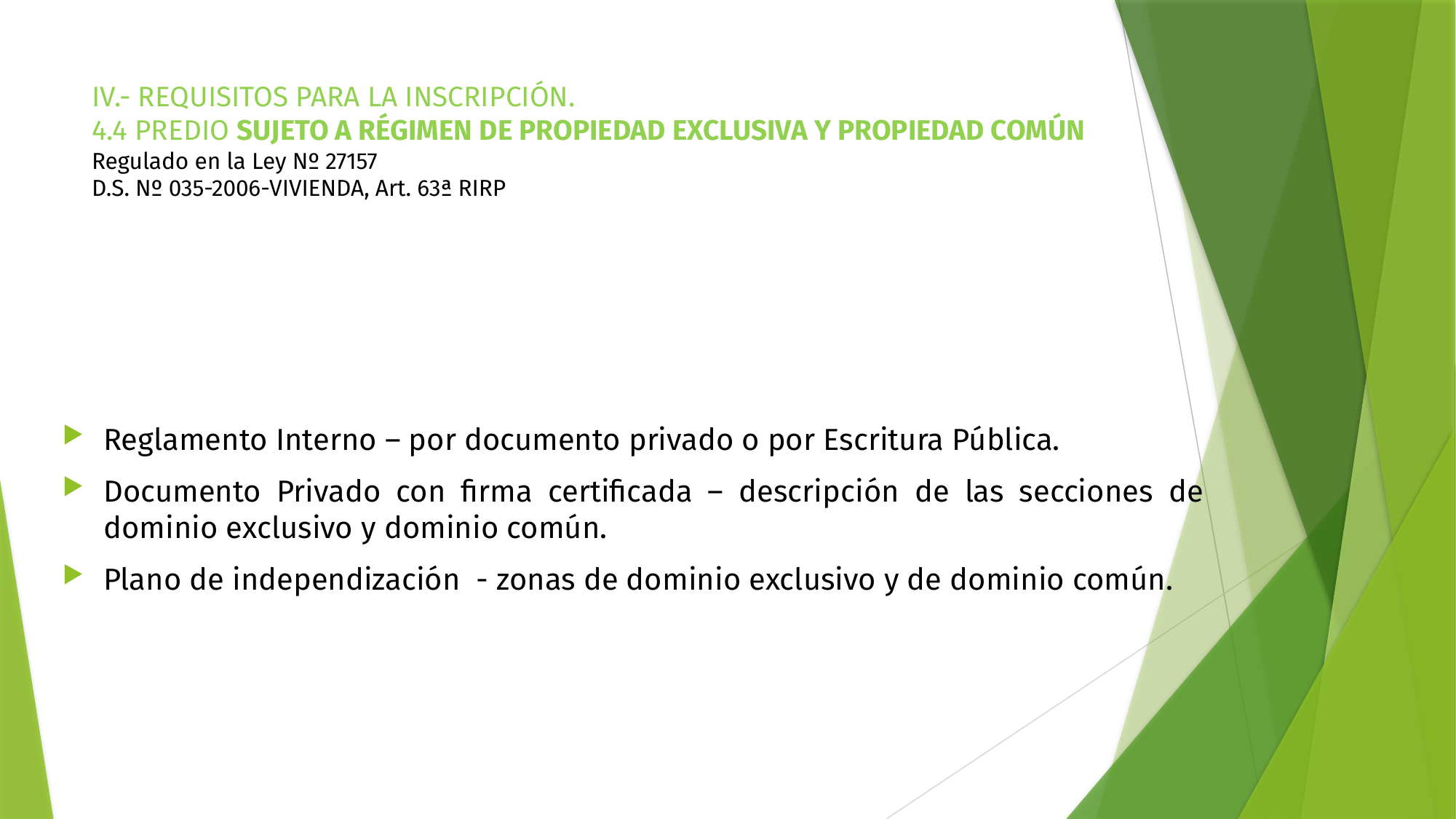

# IV.- REQUISITOS PARA LA INSCRIPCIÓN. 4.4 PREDIO SUJETO A RÉGIMEN DE PROPIEDAD EXCLUSIVA Y PROPIEDAD COMÚN Regulado en la Ley Nº 27157 D.S. Nº 035-2006-VIVIENDA, Art. 63ª RIRP
Reglamento Interno – por documento privado o por Escritura Pública.
Documento Privado con firma certificada – descripción de las secciones de dominio exclusivo y dominio común.
Plano de independización  - zonas de dominio exclusivo y de dominio común.